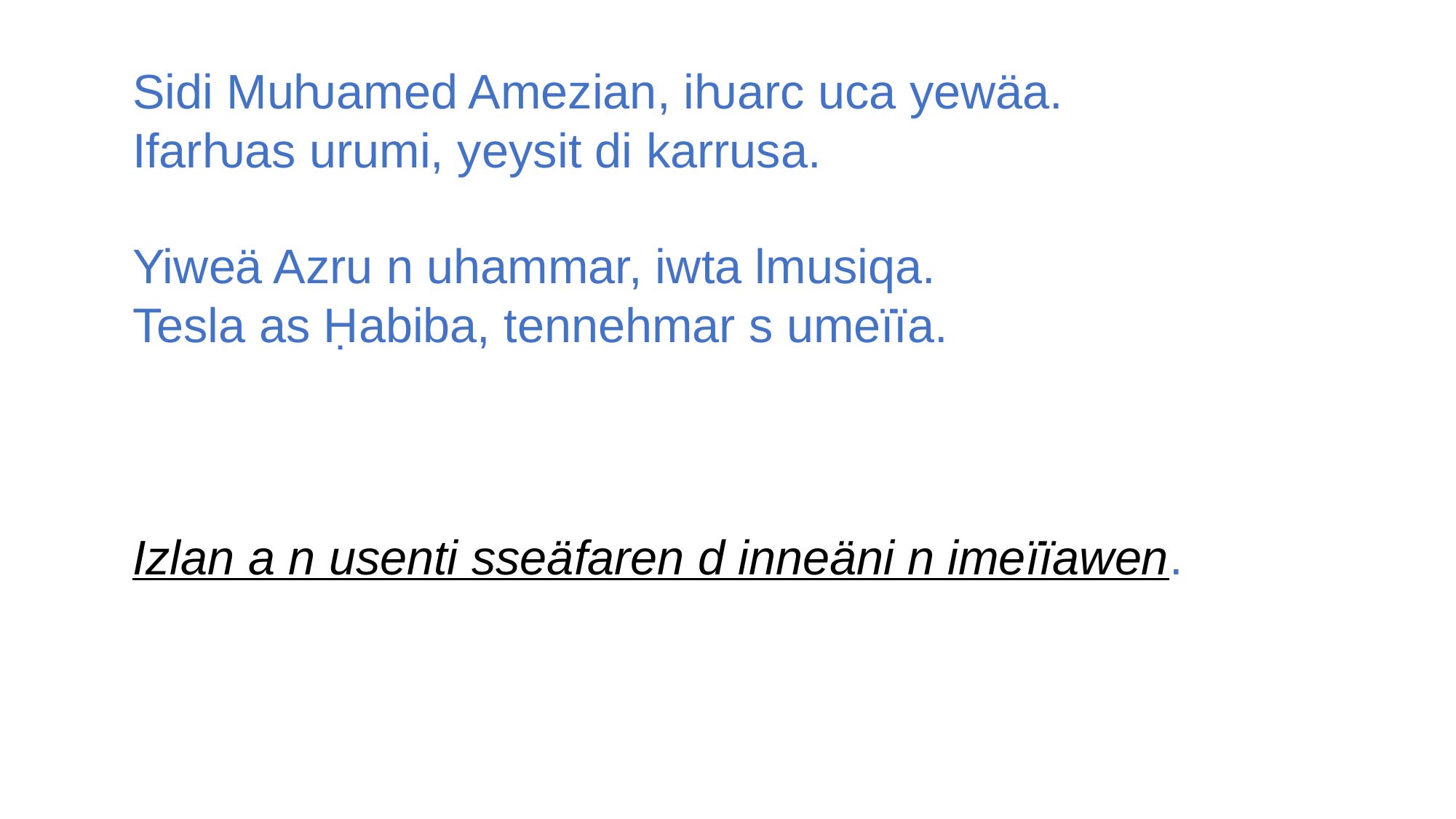

Sidi Muƕamed Amezian, iƕarc uca yewäa.
Ifarƕas urumi, yeysit di karrusa.

Yiweä Azru n uhammar, iwta lmusiqa.
Tesla as Ḥabiba, tennehmar s umeïïa.

Izlan a n usenti sseäfaren d inneäni n imeïïawen.